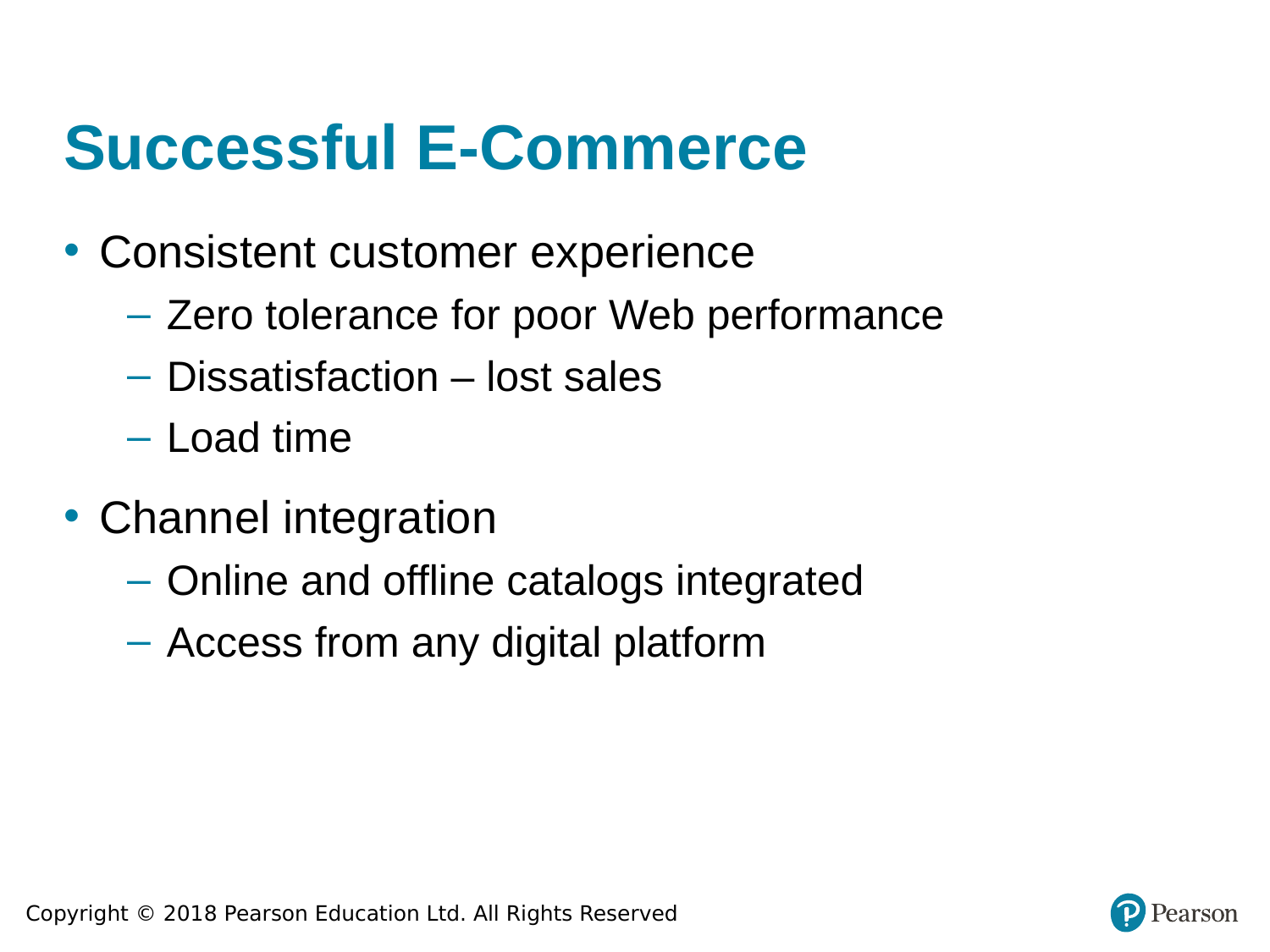

# Successful E-Commerce
Consistent customer experience
Zero tolerance for poor Web performance
Dissatisfaction – lost sales
Load time
Channel integration
Online and offline catalogs integrated
Access from any digital platform